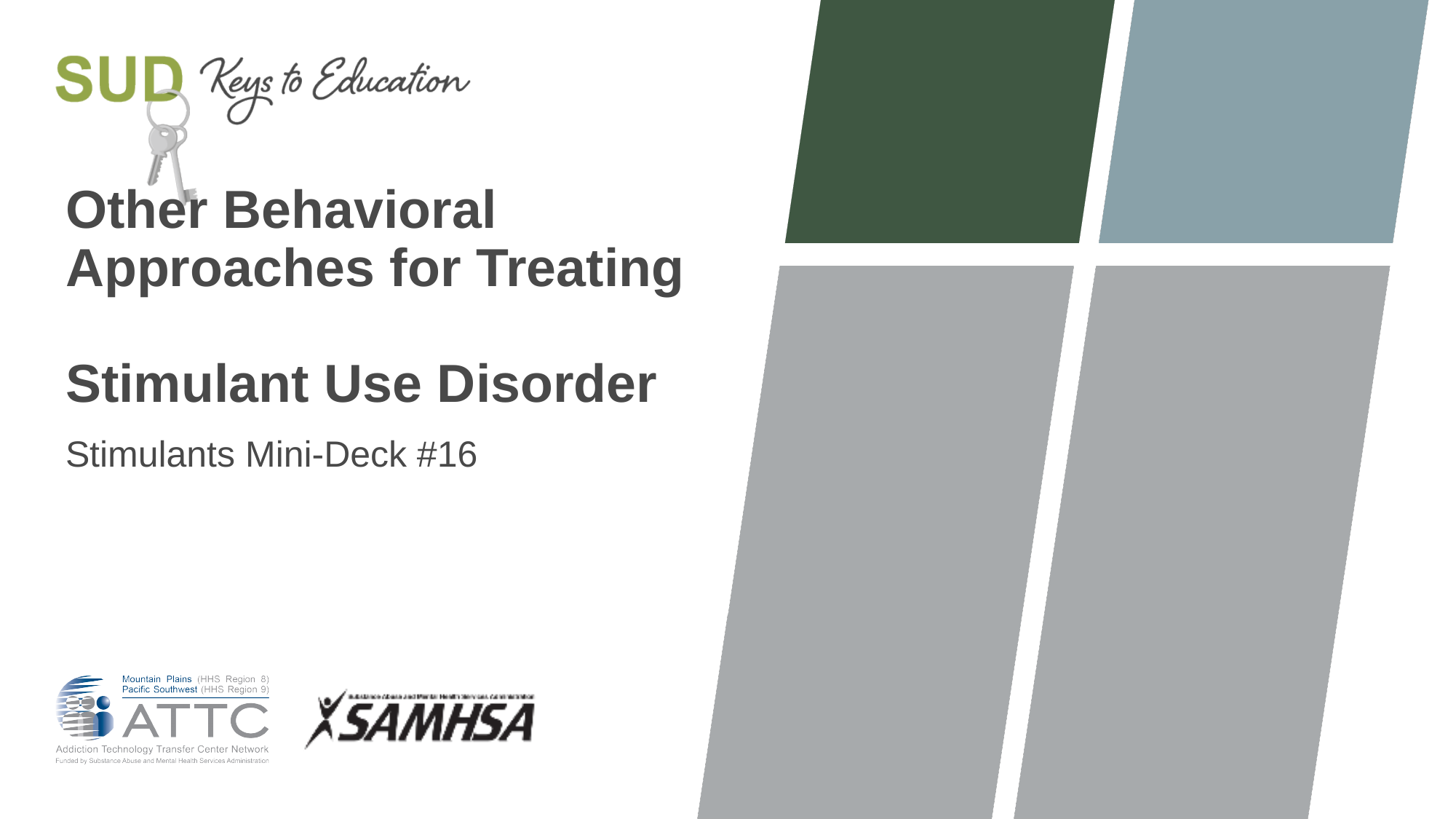

# Other Behavioral Approaches for Treating Stimulant Use Disorder
Stimulants Mini-Deck #16